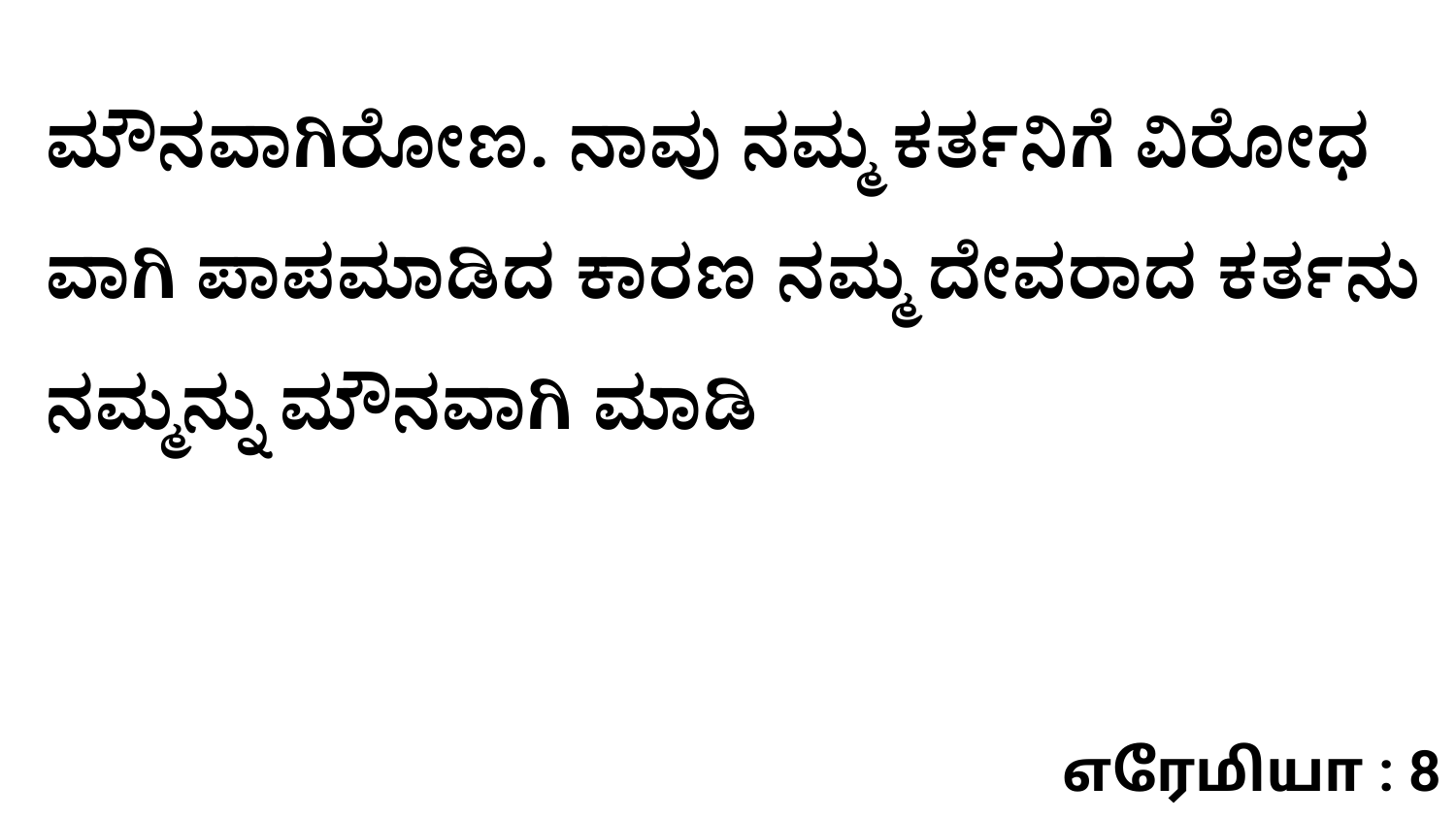

ಮೌನವಾಗಿರೋಣ. ನಾವು ನಮ್ಮ ಕರ್ತನಿಗೆ ವಿರೋಧ ವಾಗಿ ಪಾಪಮಾಡಿದ ಕಾರಣ ನಮ್ಮ ದೇವರಾದ ಕರ್ತನು ನಮ್ಮನ್ನು ಮೌನವಾಗಿ ಮಾಡಿ
எரேமியா : 8